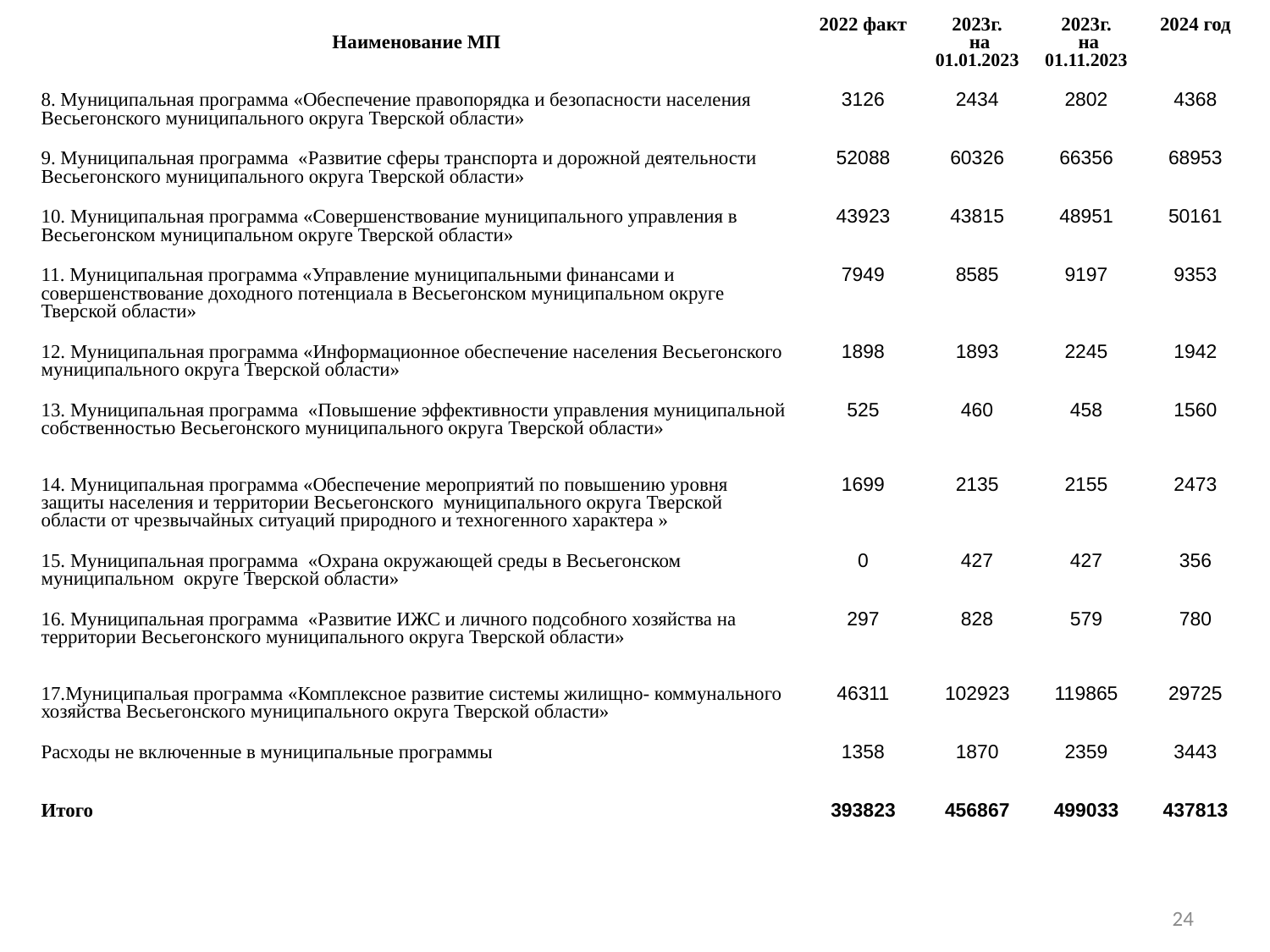

| Наименование МП | 2022 факт | 2023г. на 01.01.2023 | 2023г. на 01.11.2023 | 2024 год |
| --- | --- | --- | --- | --- |
| 8. Муниципальная программа «Обеспечение правопорядка и безопасности населения Весьегонского муниципального округа Тверской области» | 3126 | 2434 | 2802 | 4368 |
| 9. Муниципальная программа «Развитие сферы транспорта и дорожной деятельности Весьегонского муниципального округа Тверской области» | 52088 | 60326 | 66356 | 68953 |
| 10. Муниципальная программа «Совершенствование муниципального управления в Весьегонском муниципальном округе Тверской области» | 43923 | 43815 | 48951 | 50161 |
| 11. Муниципальная программа «Управление муниципальными финансами и совершенствование доходного потенциала в Весьегонском муниципальном округе Тверской области» | 7949 | 8585 | 9197 | 9353 |
| 12. Муниципальная программа «Информационное обеспечение населения Весьегонского муниципального округа Тверской области» | 1898 | 1893 | 2245 | 1942 |
| 13. Муниципальная программа «Повышение эффективности управления муниципальной собственностью Весьегонского муниципального округа Тверской области» | 525 | 460 | 458 | 1560 |
| 14. Муниципальная программа «Обеспечение мероприятий по повышению уровня защиты населения и территории Весьегонского муниципального округа Тверской области от чрезвычайных ситуаций природного и техногенного характера » | 1699 | 2135 | 2155 | 2473 |
| 15. Муниципальная программа «Охрана окружающей среды в Весьегонском муниципальном округе Тверской области» | 0 | 427 | 427 | 356 |
| 16. Муниципальная программа «Развитие ИЖС и личного подсобного хозяйства на территории Весьегонского муниципального округа Тверской области» | 297 | 828 | 579 | 780 |
| 17.Муниципальая программа «Комплексное развитие системы жилищно- коммунального хозяйства Весьегонского муниципального округа Тверской области» | 46311 | 102923 | 119865 | 29725 |
| Расходы не включенные в муниципальные программы | 1358 | 1870 | 2359 | 3443 |
| Итого | 393823 | 456867 | 499033 | 437813 |
24